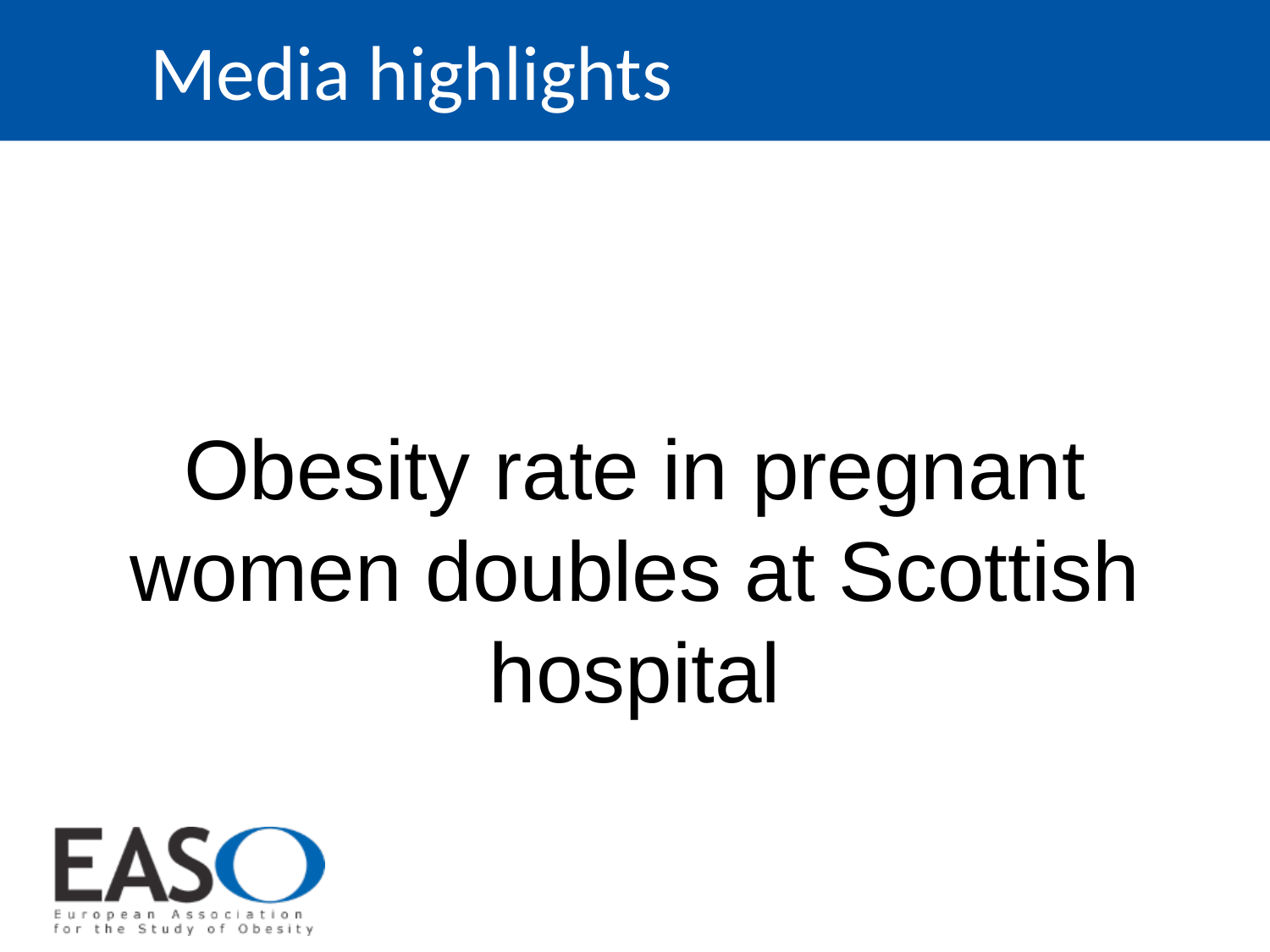

Media highlights

Obesity rate in pregnant women doubles at Scottish hospital